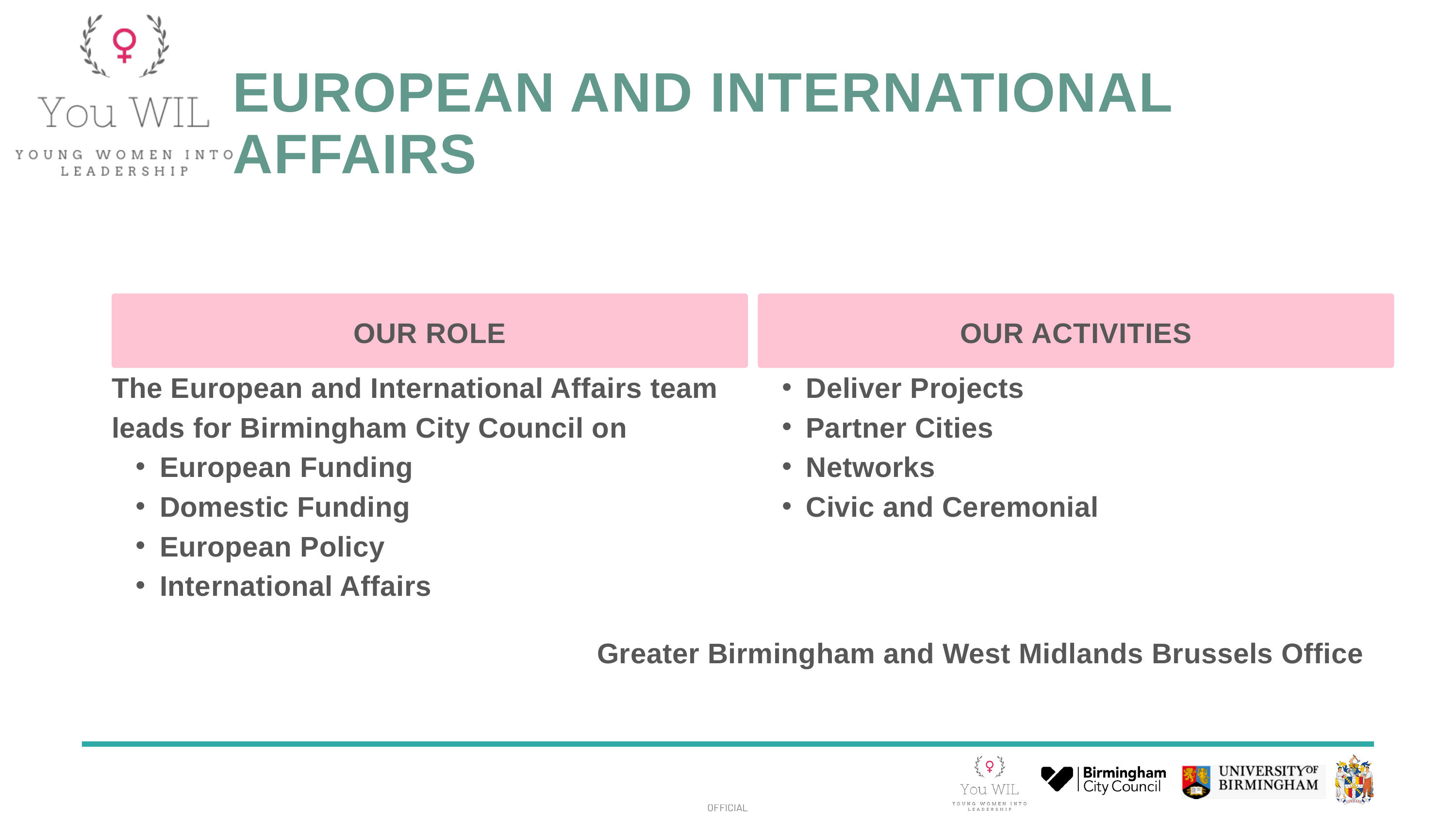

EUROPEAN AND INTERNATIONAL AFFAIRS

OUR ROLE

OUR ACTIVITIES
The European and International Affairs team leads for Birmingham City Council on
European Funding
Domestic Funding
European Policy
International Affairs
Deliver Projects
Partner Cities
Networks
Civic and Ceremonial

Greater Birmingham and West Midlands Brussels Office